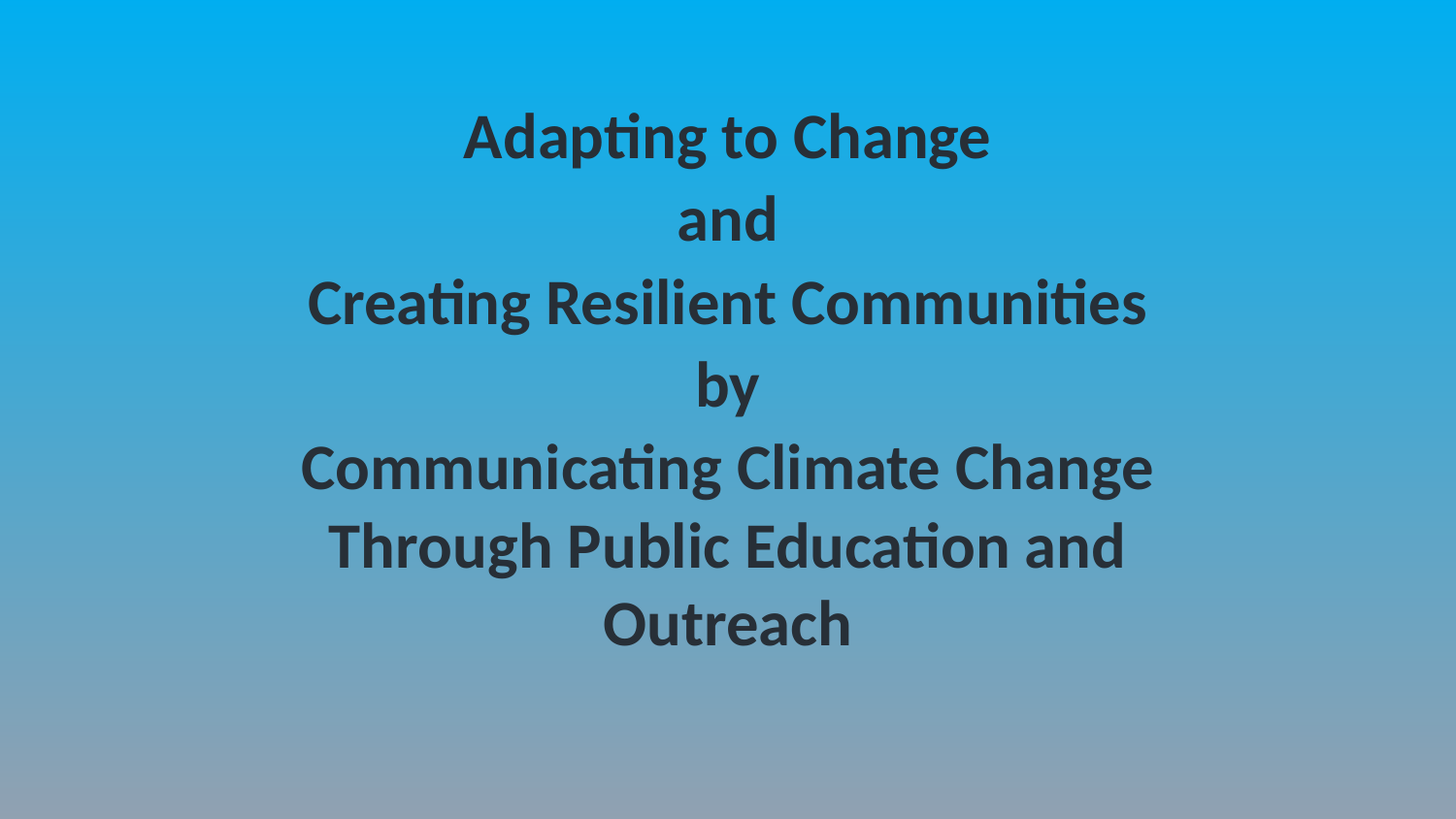

Adapting to Change
and
Creating Resilient Communities
by
Communicating Climate Change
Through Public Education and Outreach